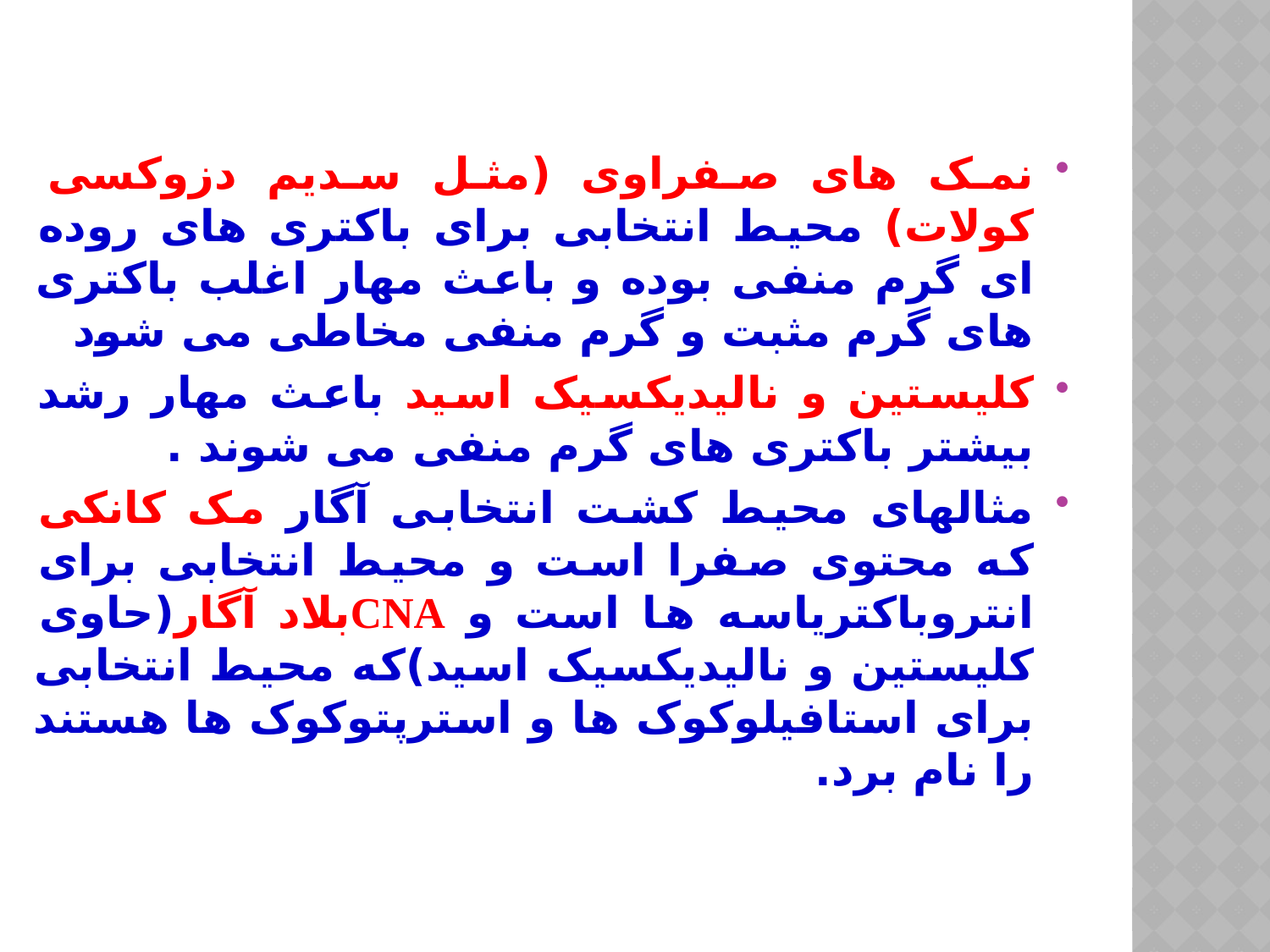

نمک های صفراوی (مثل سدیم دزوکسی کولات) محیط انتخابی برای باکتری های روده ای گرم منفی بوده و باعث مهار اغلب باکتری های گرم مثبت و گرم منفی مخاطی می شود
کلیستین و نالیدیکسیک اسید باعث مهار رشد بیشتر باکتری های گرم منفی می شوند .
مثالهای محیط کشت انتخابی آگار مک کانکی که محتوی صفرا است و محیط انتخابی برای انتروباکتریاسه ها است و CNAبلاد آگار(حاوی کلیستین و نالیدیکسیک اسید)که محیط انتخابی برای استافیلوکوک ها و استرپتوکوک ها هستند را نام برد.